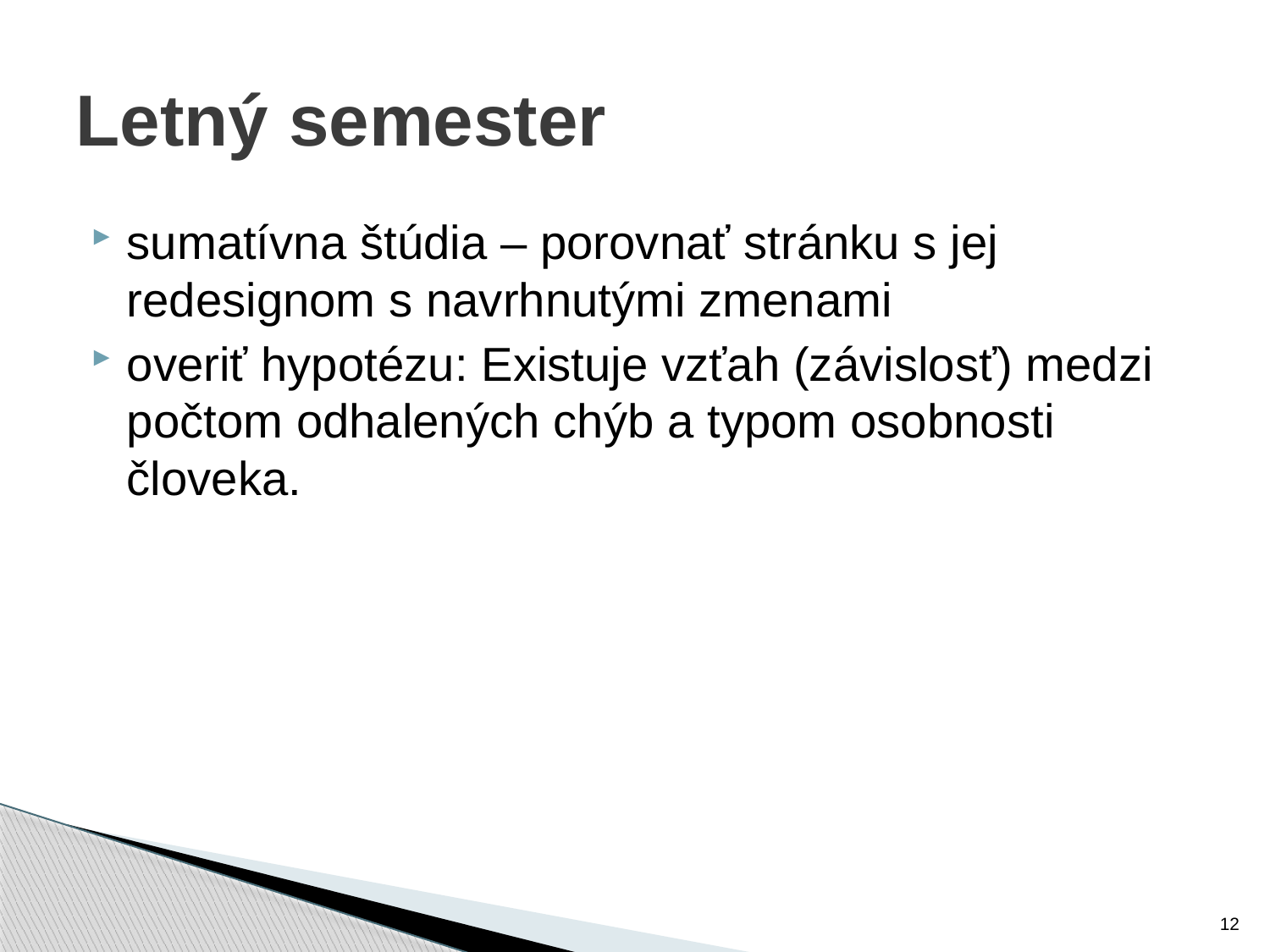

# Letný semester
sumatívna štúdia – porovnať stránku s jej redesignom s navrhnutými zmenami
overiť hypotézu: Existuje vzťah (závislosť) medzi počtom odhalených chýb a typom osobnosti človeka.

12